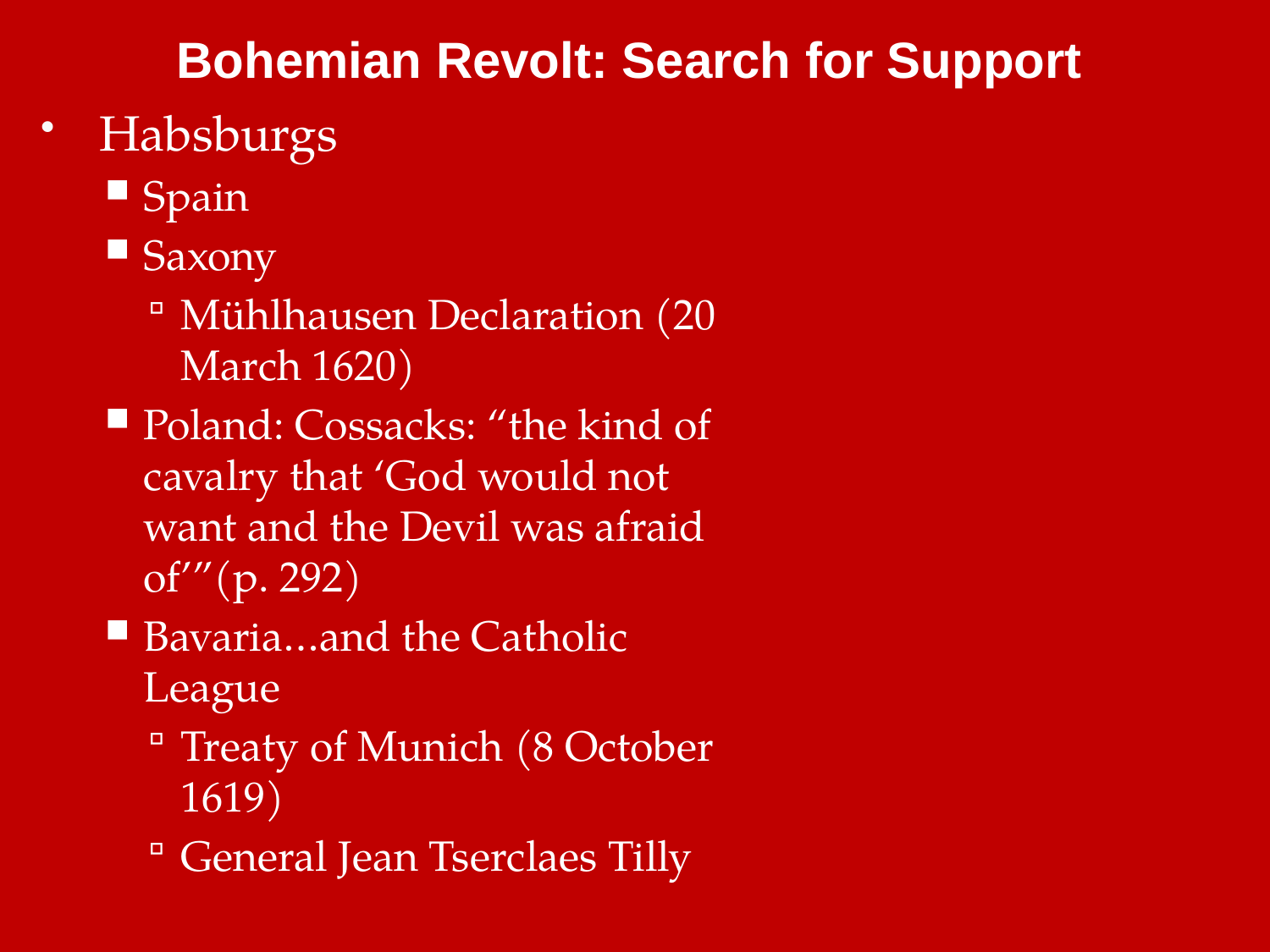

# Bohemian Revolt: Search for Support
Habsburgs
Spain
Saxony
Mühlhausen Declaration (20 March 1620)
Poland: Cossacks: “the kind of cavalry that ‘God would not want and the Devil was afraid of’”(p. 292)
Bavaria…and the Catholic League
Treaty of Munich (8 October 1619)
General Jean Tserclaes Tilly